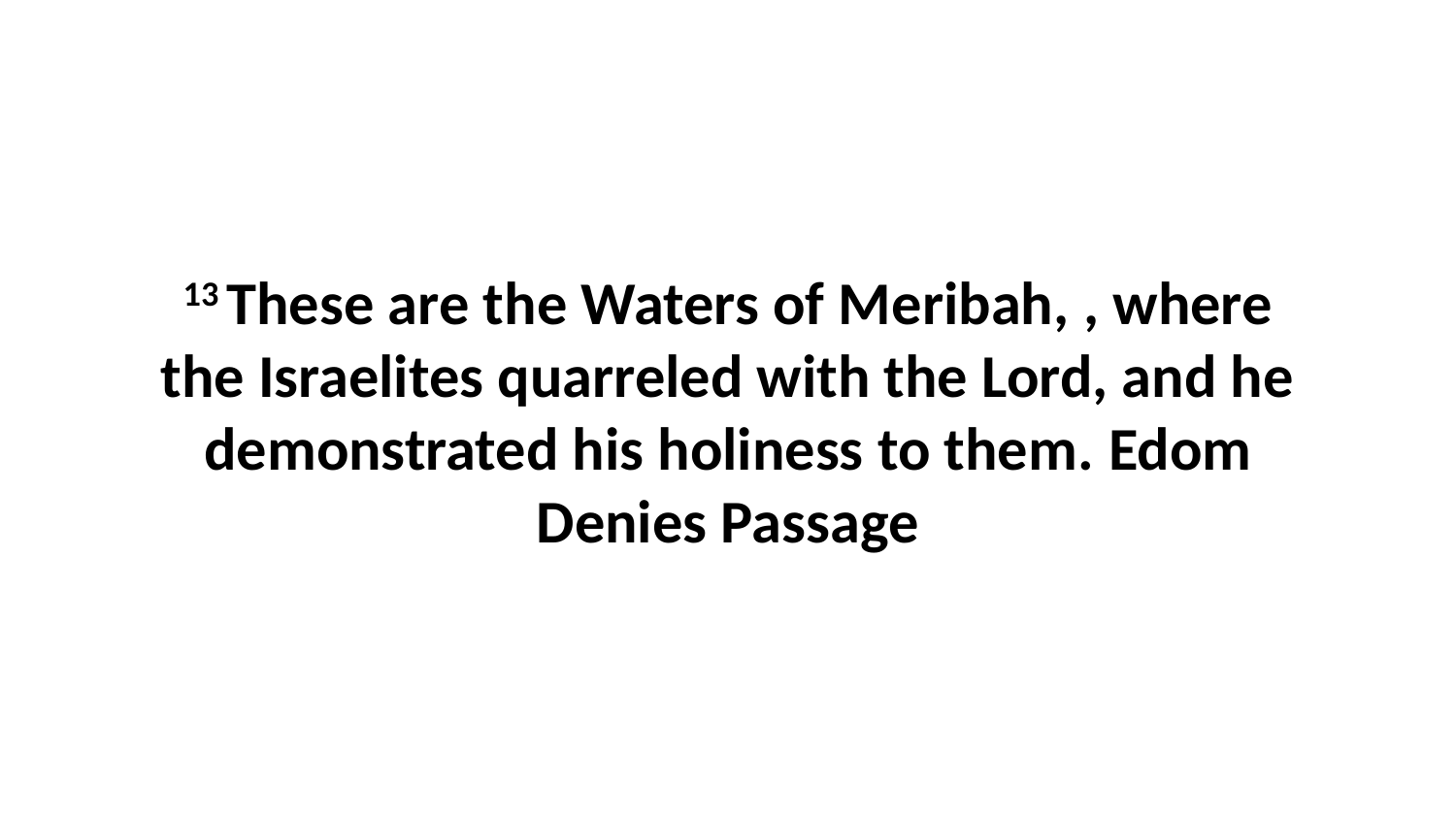

13 These are the Waters of Meribah, , where the Israelites quarreled with the Lord, and he demonstrated his holiness to them. Edom Denies Passage